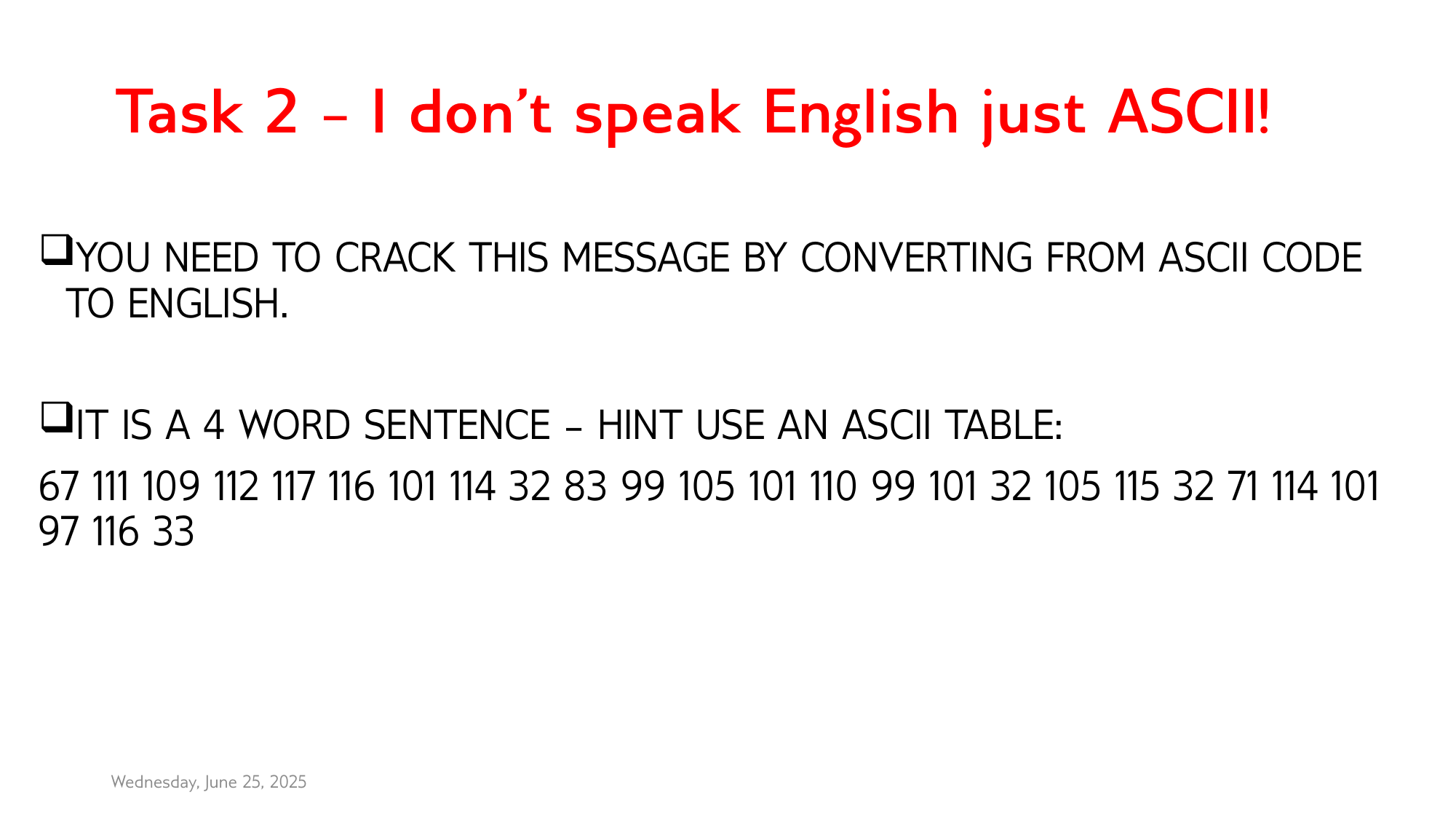

# Task 2 – I don’t speak English just ASCII!
YOU NEED TO CRACK THIS MESSAGE BY CONVERTING FROM ASCII CODE TO ENGLISH.

IT IS A 4 WORD SENTENCE – HINT USE AN ASCII TABLE:
67 111 109 112 117 116 101 114 32 83 99 105 101 110 99 101 32 105 115 32 71 114 101 97 116 33

Wednesday, June 25, 2025